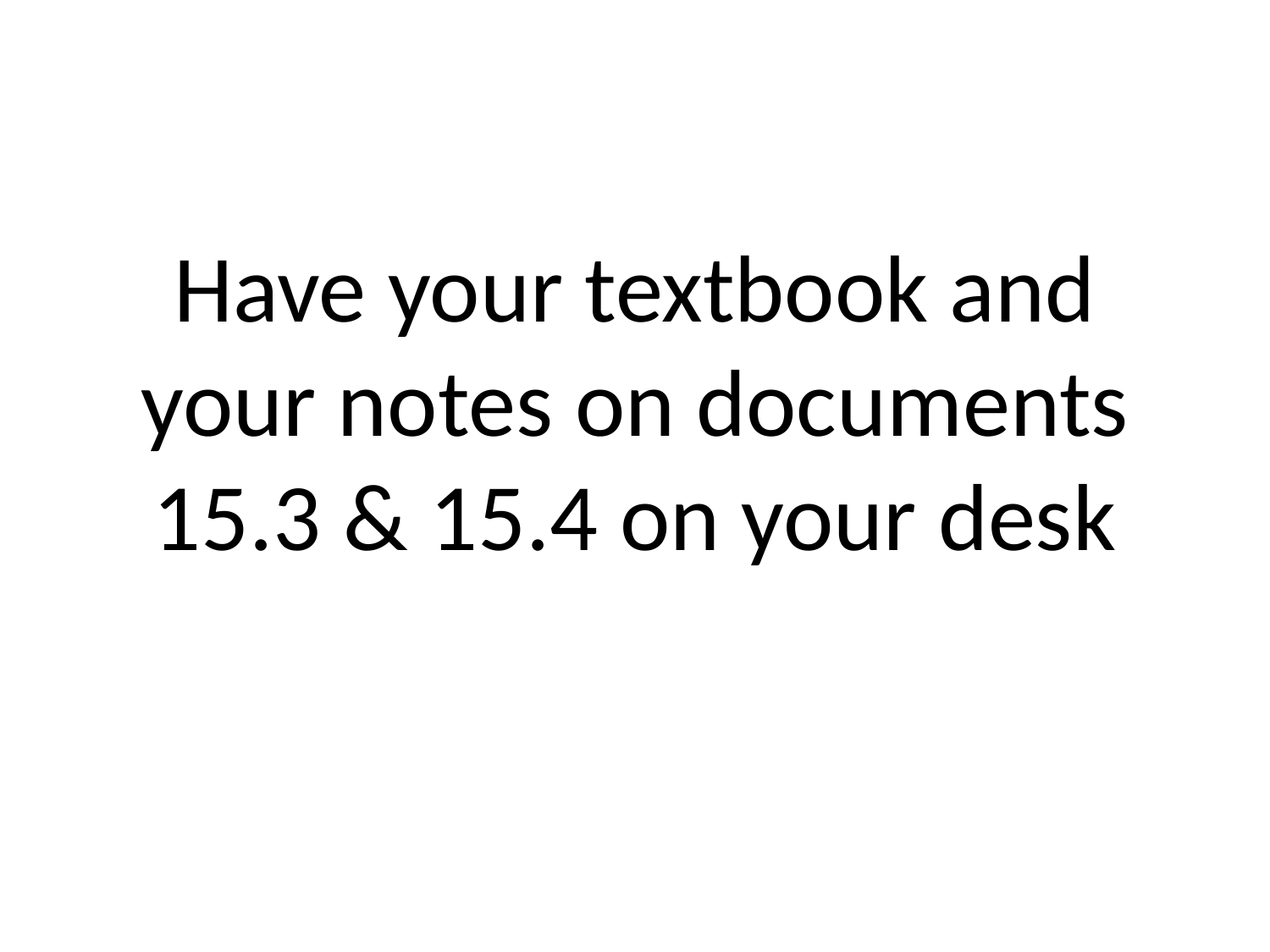

# Have your textbook and your notes on documents 15.3 & 15.4 on your desk